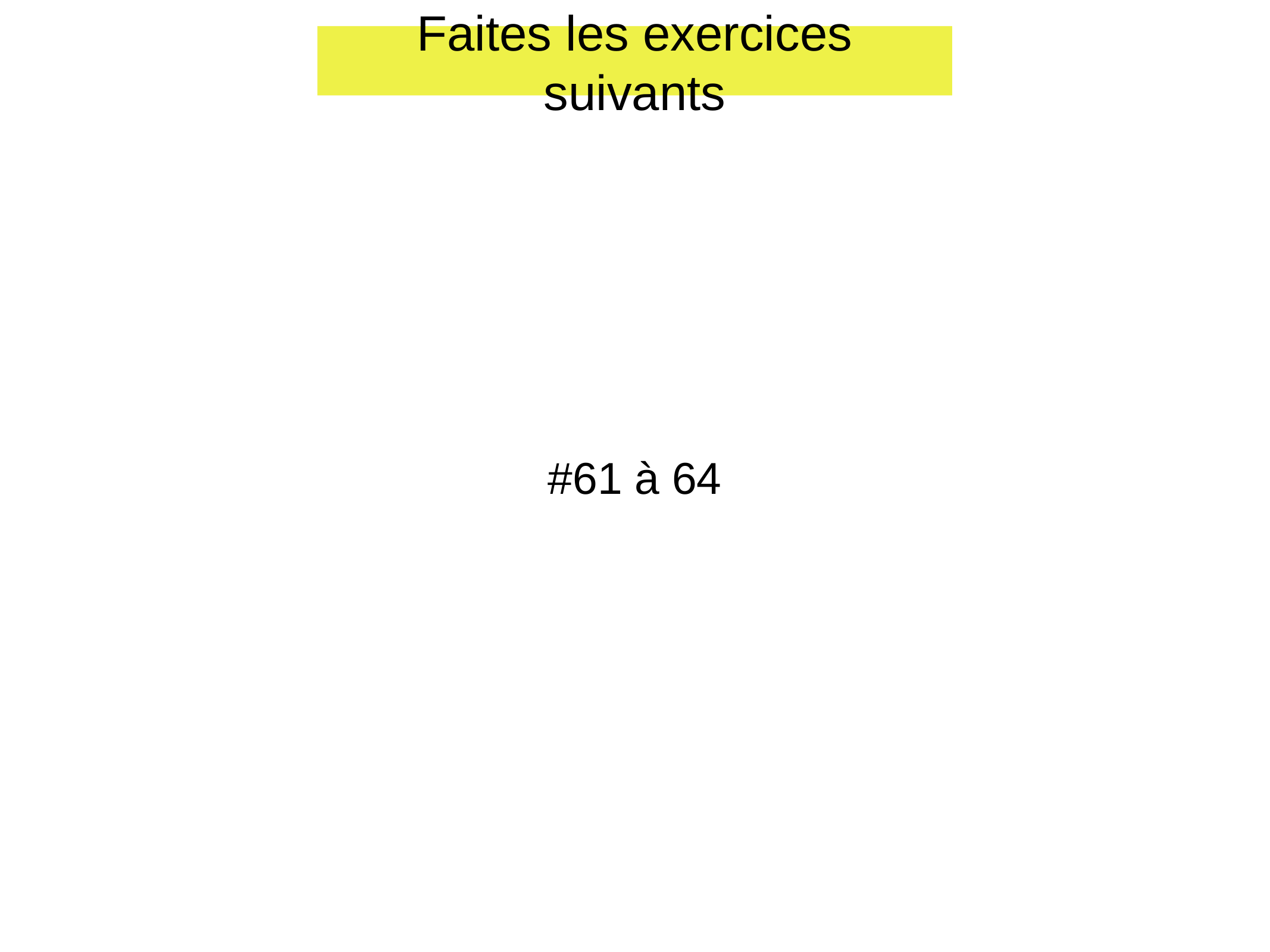

Faites les exercices suivants
#61 à 64